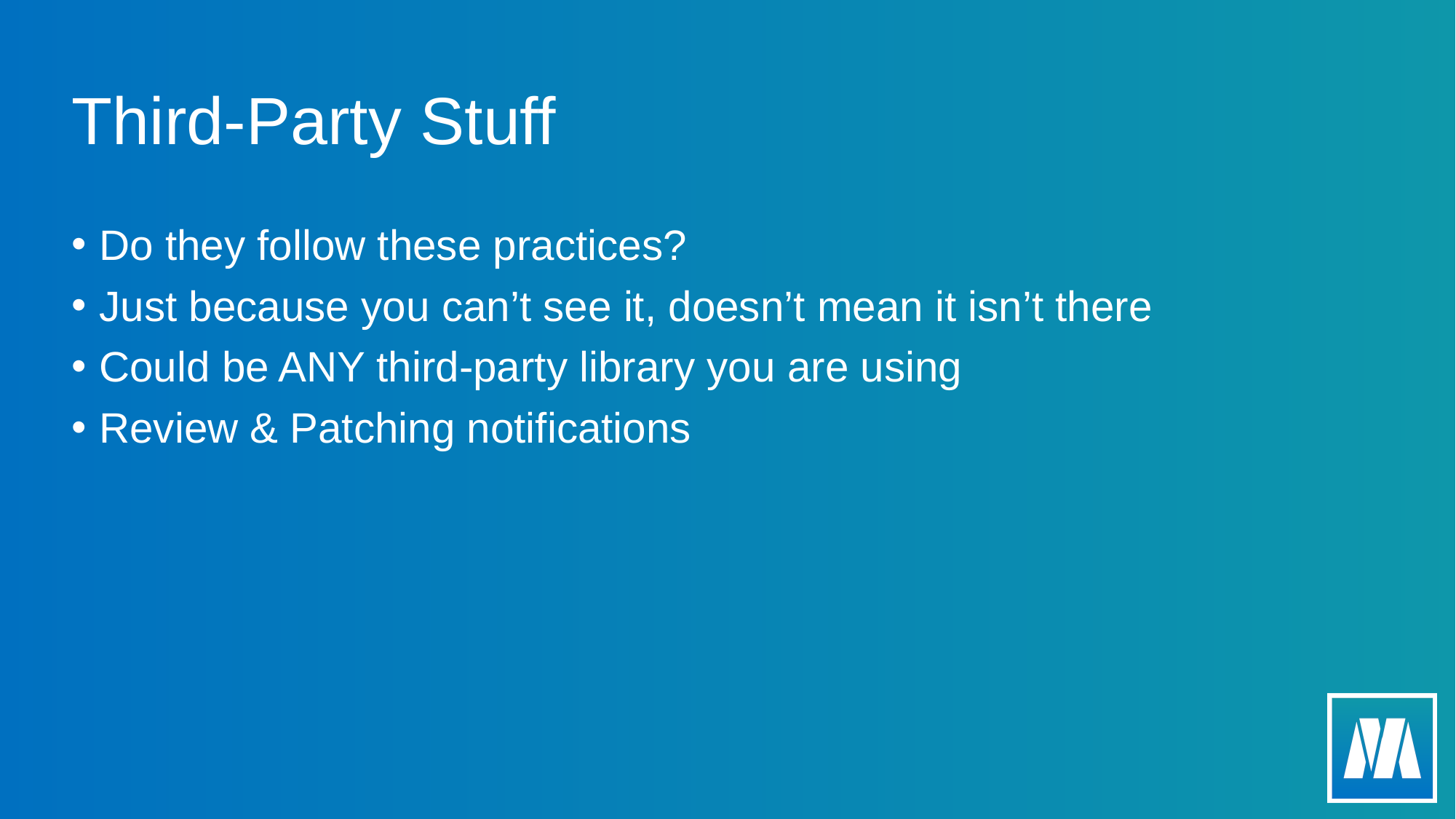

# Third-Party Stuff
Do they follow these practices?
Just because you can’t see it, doesn’t mean it isn’t there
Could be ANY third-party library you are using
Review & Patching notifications